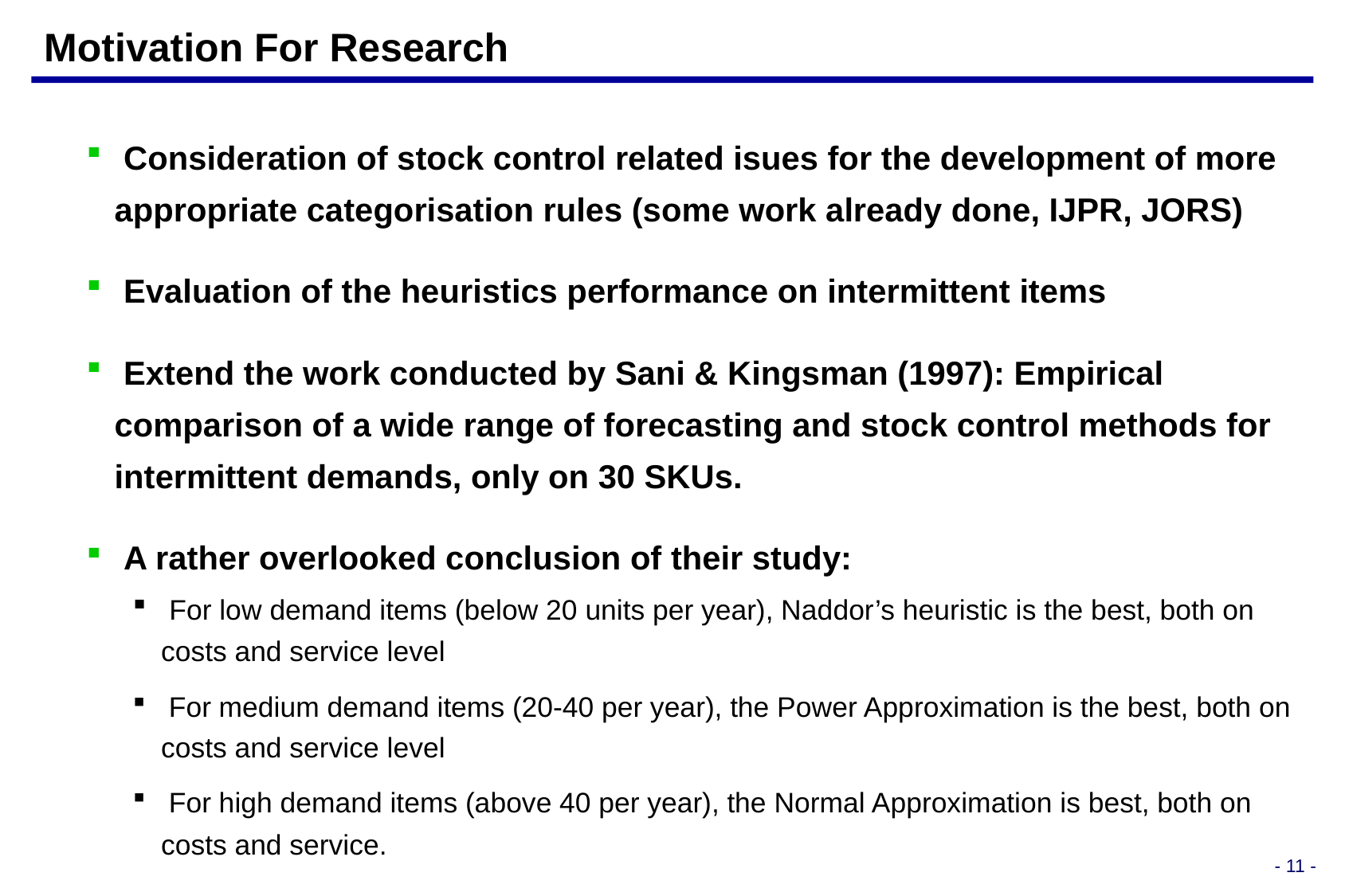

# Motivation For Research
 Consideration of stock control related isues for the development of more appropriate categorisation rules (some work already done, IJPR, JORS)
 Evaluation of the heuristics performance on intermittent items
 Extend the work conducted by Sani & Kingsman (1997): Empirical comparison of a wide range of forecasting and stock control methods for intermittent demands, only on 30 SKUs.
 A rather overlooked conclusion of their study:
 For low demand items (below 20 units per year), Naddor’s heuristic is the best, both on costs and service level
 For medium demand items (20-40 per year), the Power Approximation is the best, both on costs and service level
 For high demand items (above 40 per year), the Normal Approximation is best, both on costs and service.